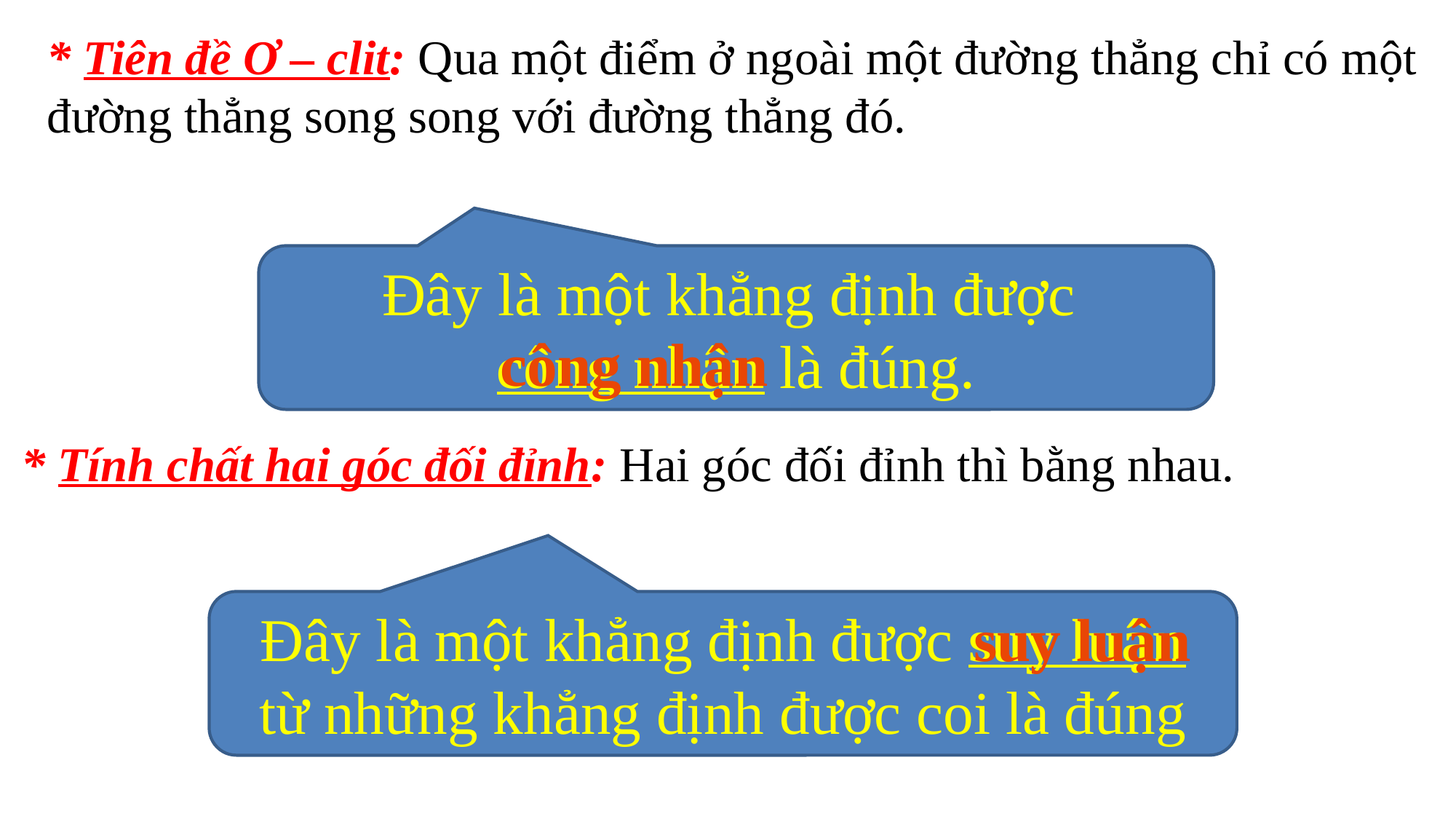

* Tiên đề Ơ – clit: Qua một điểm ở ngoài một đường thẳng chỉ có một đường thẳng song song với đường thẳng đó.
Đây là một khẳng định được
công nhận là đúng.
công nhận
* Tính chất hai góc đối đỉnh: Hai góc đối đỉnh thì bằng nhau.
Đây là một khẳng định được suy luận từ những khẳng định được coi là đúng
suy luận